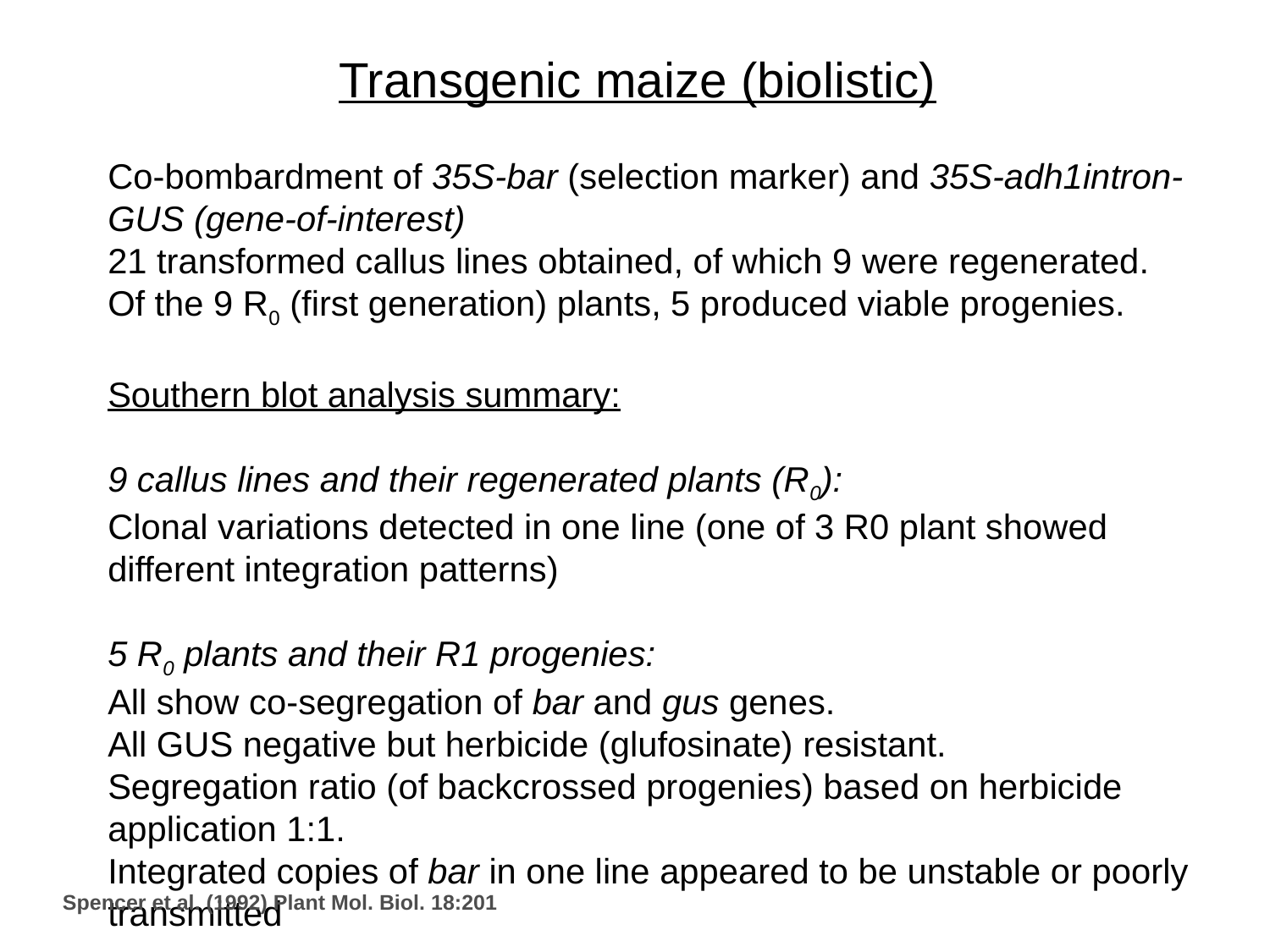

Transgenic maize (biolistic)
Co-bombardment of 35S-bar (selection marker) and 35S-adh1intron-GUS (gene-of-interest)
21 transformed callus lines obtained, of which 9 were regenerated.
Of the 9 R0 (first generation) plants, 5 produced viable progenies.

Southern blot analysis summary:

9 callus lines and their regenerated plants (R0):
Clonal variations detected in one line (one of 3 R0 plant showed different integration patterns)

5 R0 plants and their R1 progenies:
All show co-segregation of bar and gus genes.
All GUS negative but herbicide (glufosinate) resistant.
Segregation ratio (of backcrossed progenies) based on herbicide application 1:1.
Integrated copies of bar in one line appeared to be unstable or poorly transmitted
Spencer et al. (1992) Plant Mol. Biol. 18:201